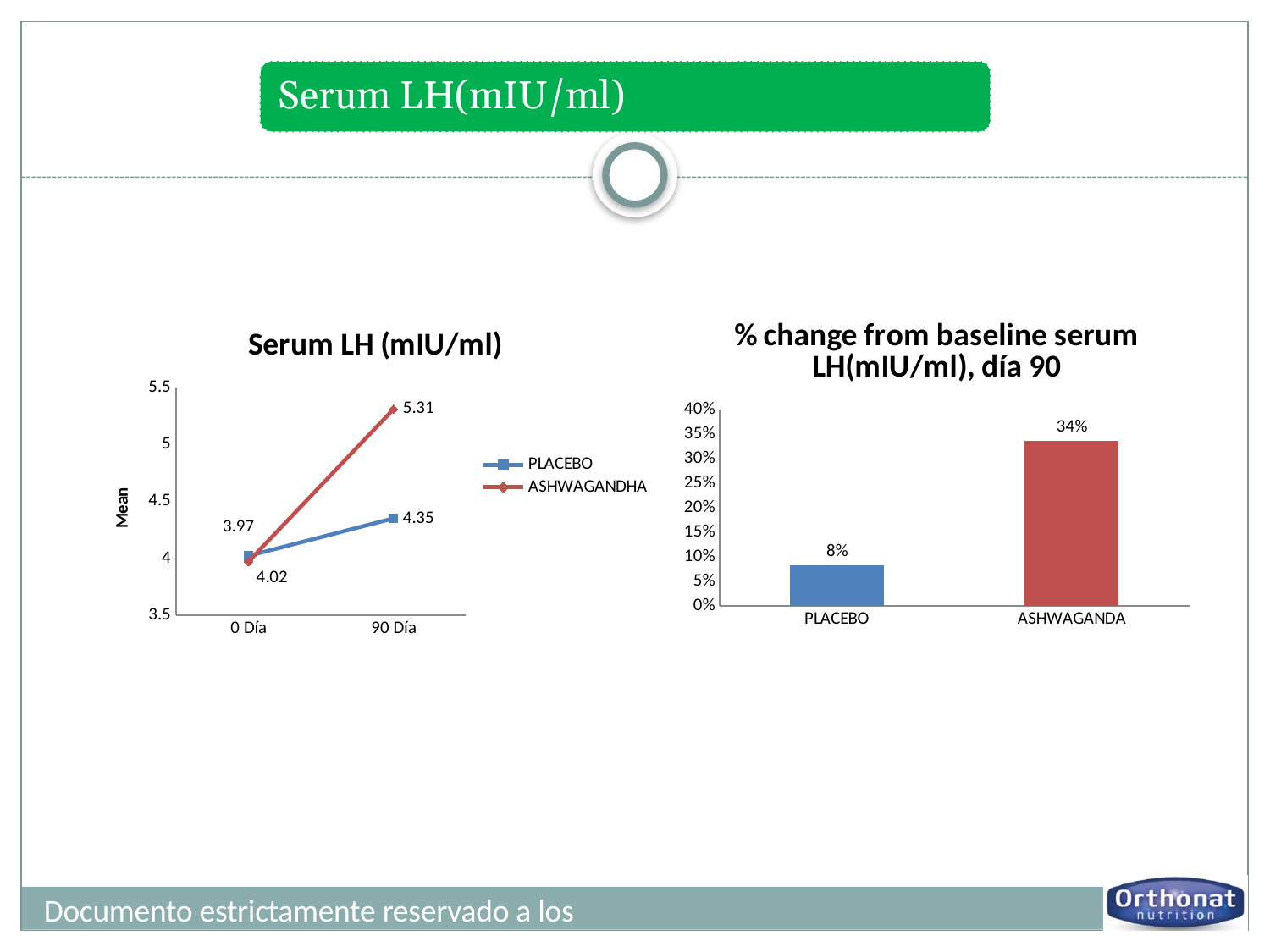

Serum LH(mIU/ml)

### Chart: % change from baseline serum LH(mIU/ml), día 90

| Category | Día 90 |
|---|---|
| PLACEBO | 0.082089552238806 |
| ASHWAGANDA | 0.33753148614609557 |

### Chart: Serum LH (mIU/ml)

| Category | PLACEBO | ASHWAGANDHA |
|---|---|---|
| 0 Día | 4.02 | 3.97 |
| 90 Día | 4.35 | 5.31 |
Documento estrictamente reservado a los profesionales de la salud